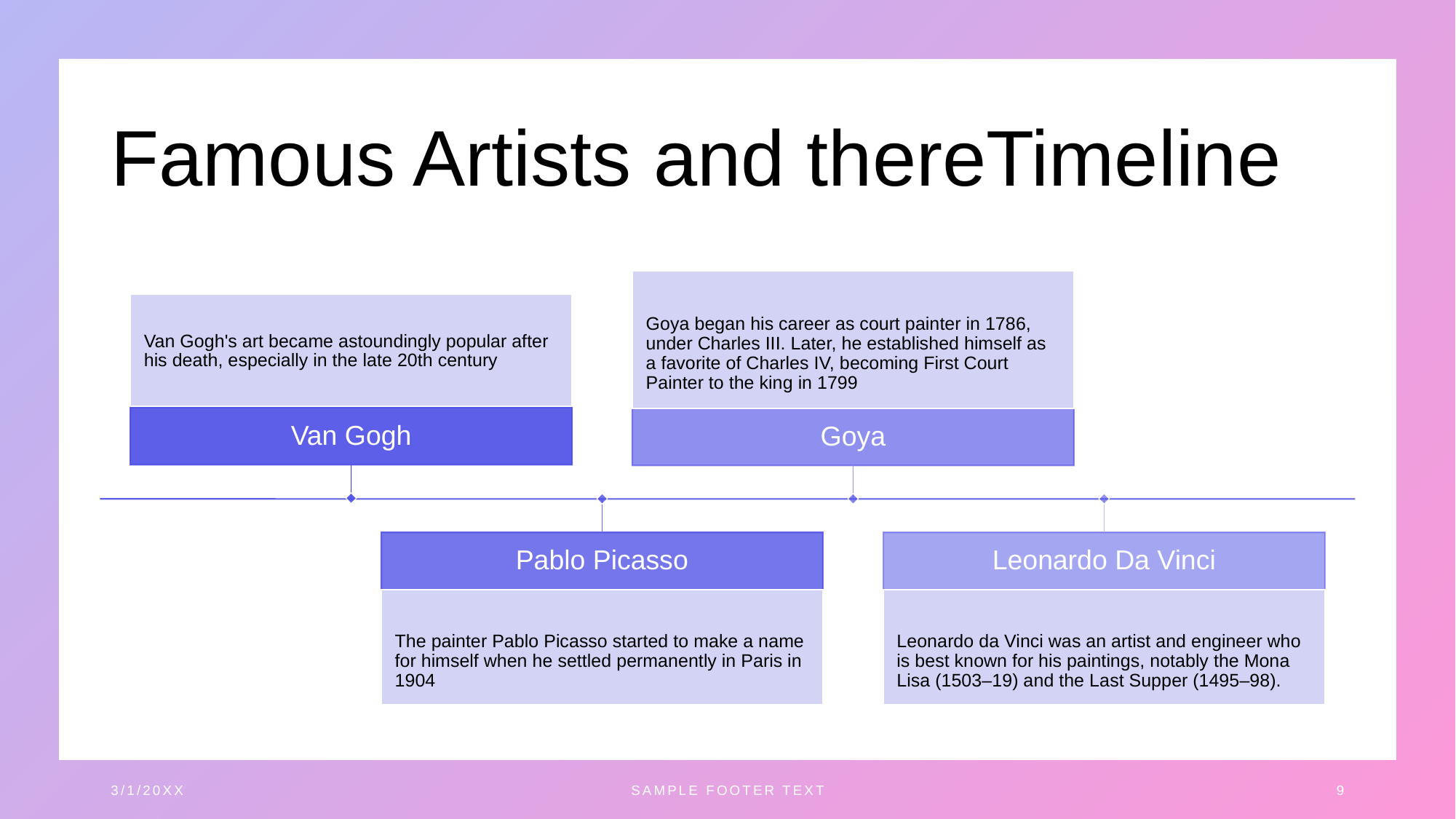

# Famous Artists and thereTimeline
Van Gogh

Van Gogh's art became astoundingly popular after his death, especially in the late 20th century

Pablo Picasso

The painter Pablo Picasso started to make a name for himself when he settled permanently in Paris in 1904
Goya

Goya began his career as court painter in 1786, under Charles III. Later, he established himself as a favorite of Charles IV, becoming First Court Painter to the king in 1799
Leonardo Da Vinci

Leonardo da Vinci was an artist and engineer who is best known for his paintings, notably the Mona Lisa (1503–19) and the Last Supper (1495–98).
3/1/20XX
SAMPLE FOOTER TEXT
9